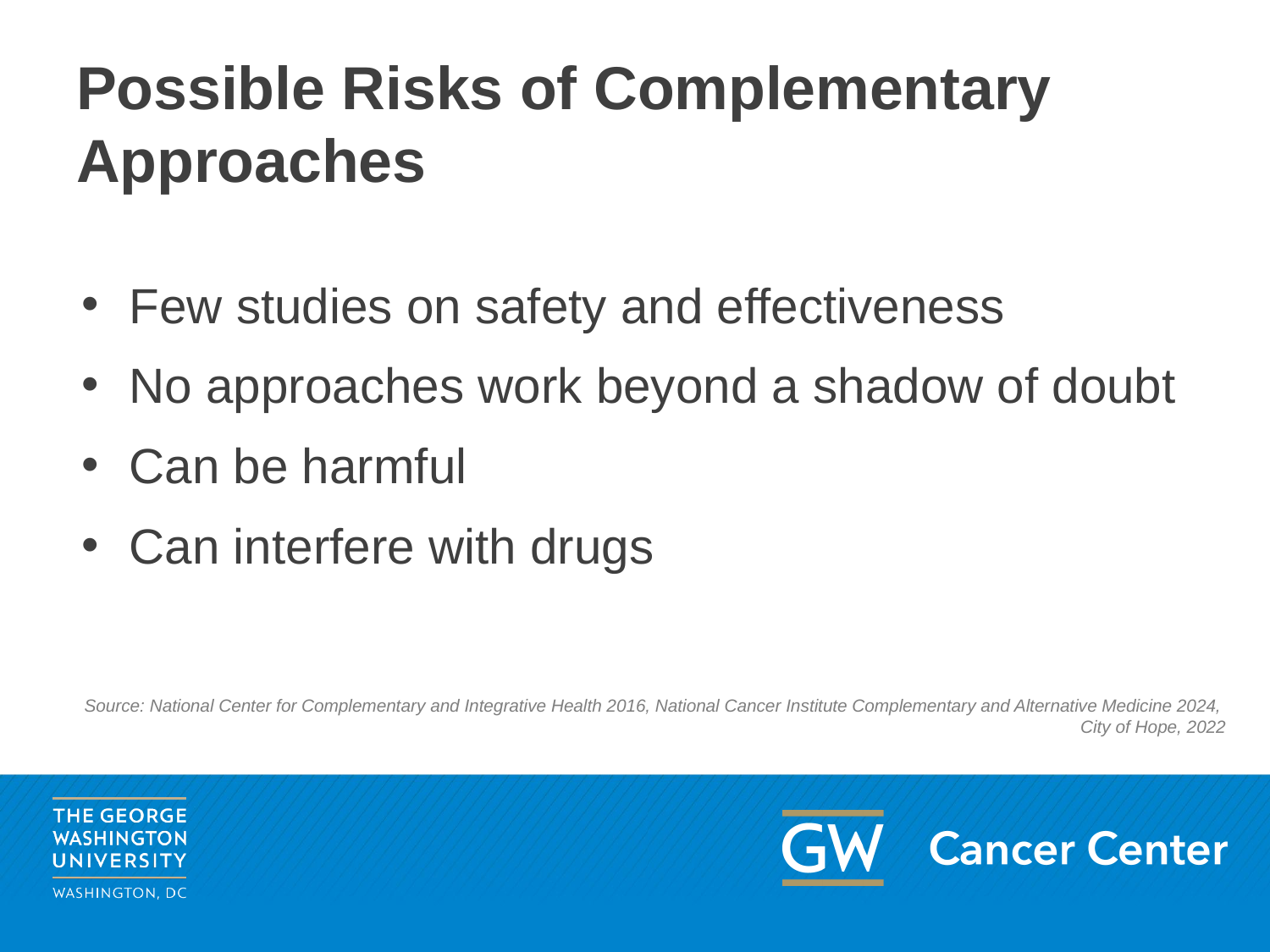

# Possible Risks of Complementary Approaches

Few studies on safety and effectiveness
No approaches work beyond a shadow of doubt
Can be harmful
Can interfere with drugs

Source: National Center for Complementary and Integrative Health 2016, National Cancer Institute Complementary and Alternative Medicine 2024,
City of Hope, 2022